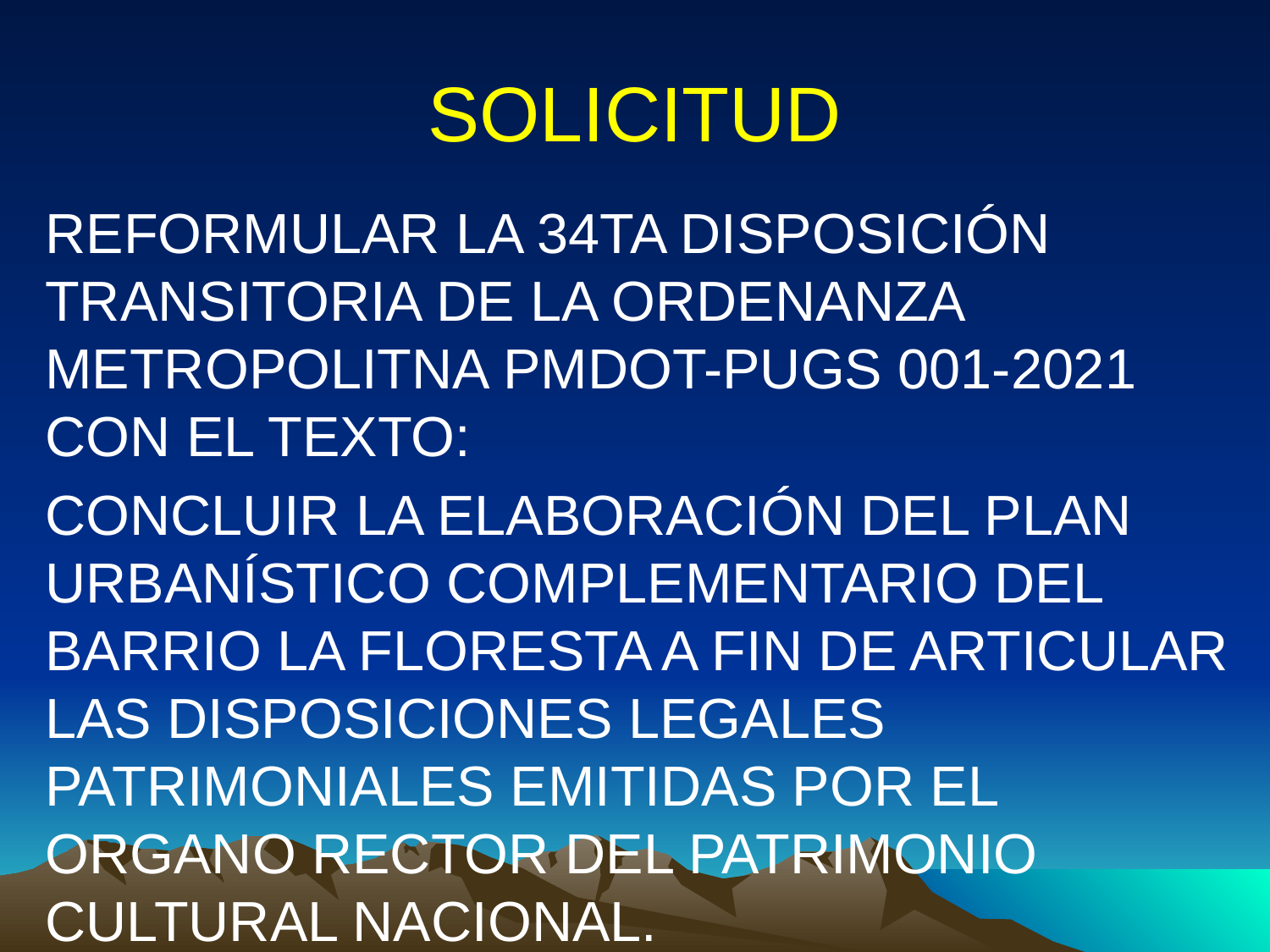

# SOLICITUD
REFORMULAR LA 34TA DISPOSICIÓN TRANSITORIA DE LA ORDENANZA METROPOLITNA PMDOT-PUGS 001-2021 CON EL TEXTO:
CONCLUIR LA ELABORACIÓN DEL PLAN URBANÍSTICO COMPLEMENTARIO DEL BARRIO LA FLORESTA A FIN DE ARTICULAR LAS DISPOSICIONES LEGALES PATRIMONIALES EMITIDAS POR EL ORGANO RECTOR DEL PATRIMONIO CULTURAL NACIONAL.